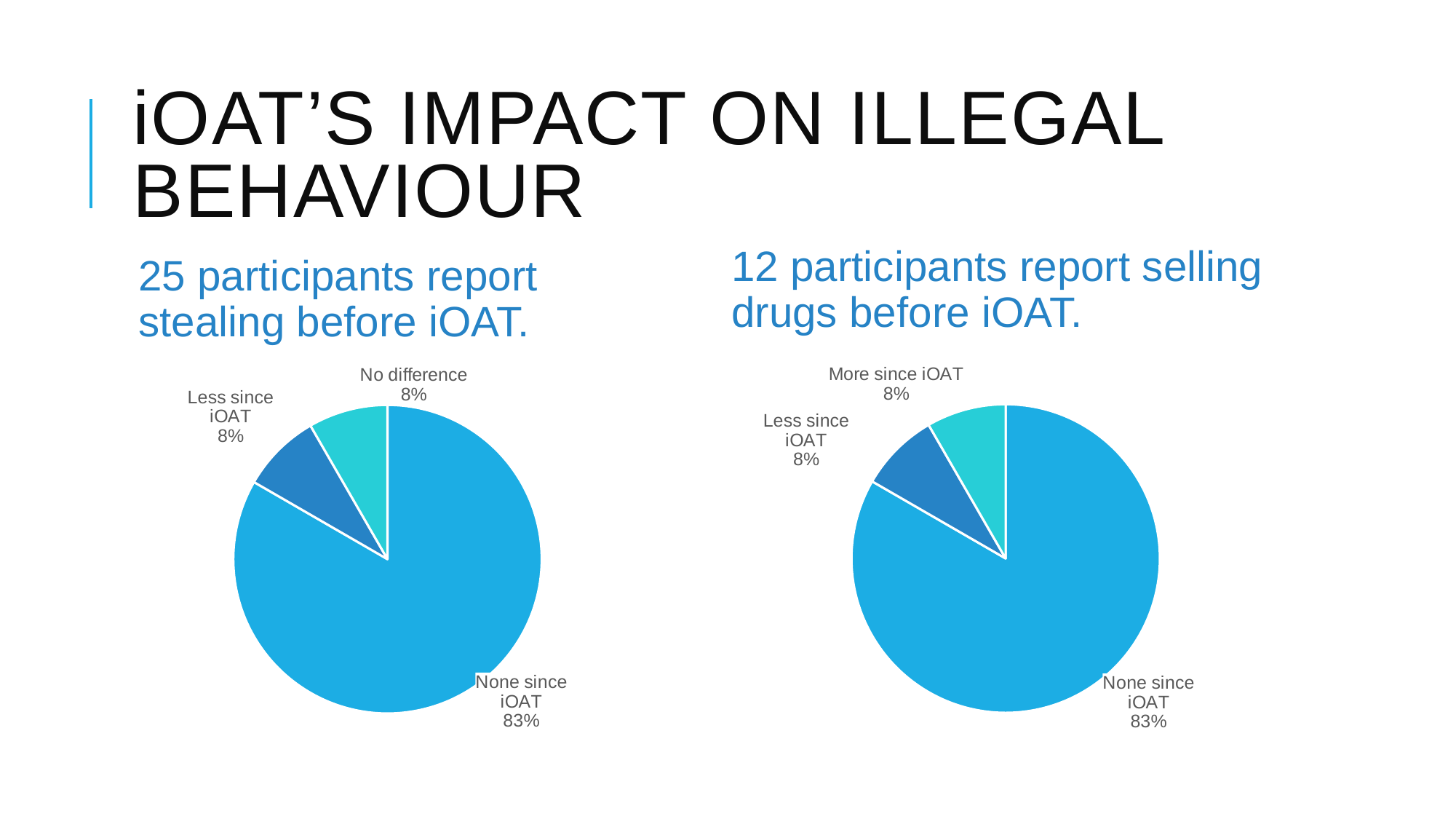

# iOAT’s impact on illegal behaviour
12 participants report selling drugs before iOAT.

25 participants report stealing before iOAT.

### Chart

| Category | Sales |
|---|---|
| None since iOAT | 10.0 |
| Less since iOAT | 1.0 |
| More since iOAT | 1.0 |
| No difference  | 0.0 |

### Chart

| Category | Column1 |
|---|---|
| None since iOAT | 20.0 |
| Less since iOAT | 2.0 |
| No difference | 2.0 |